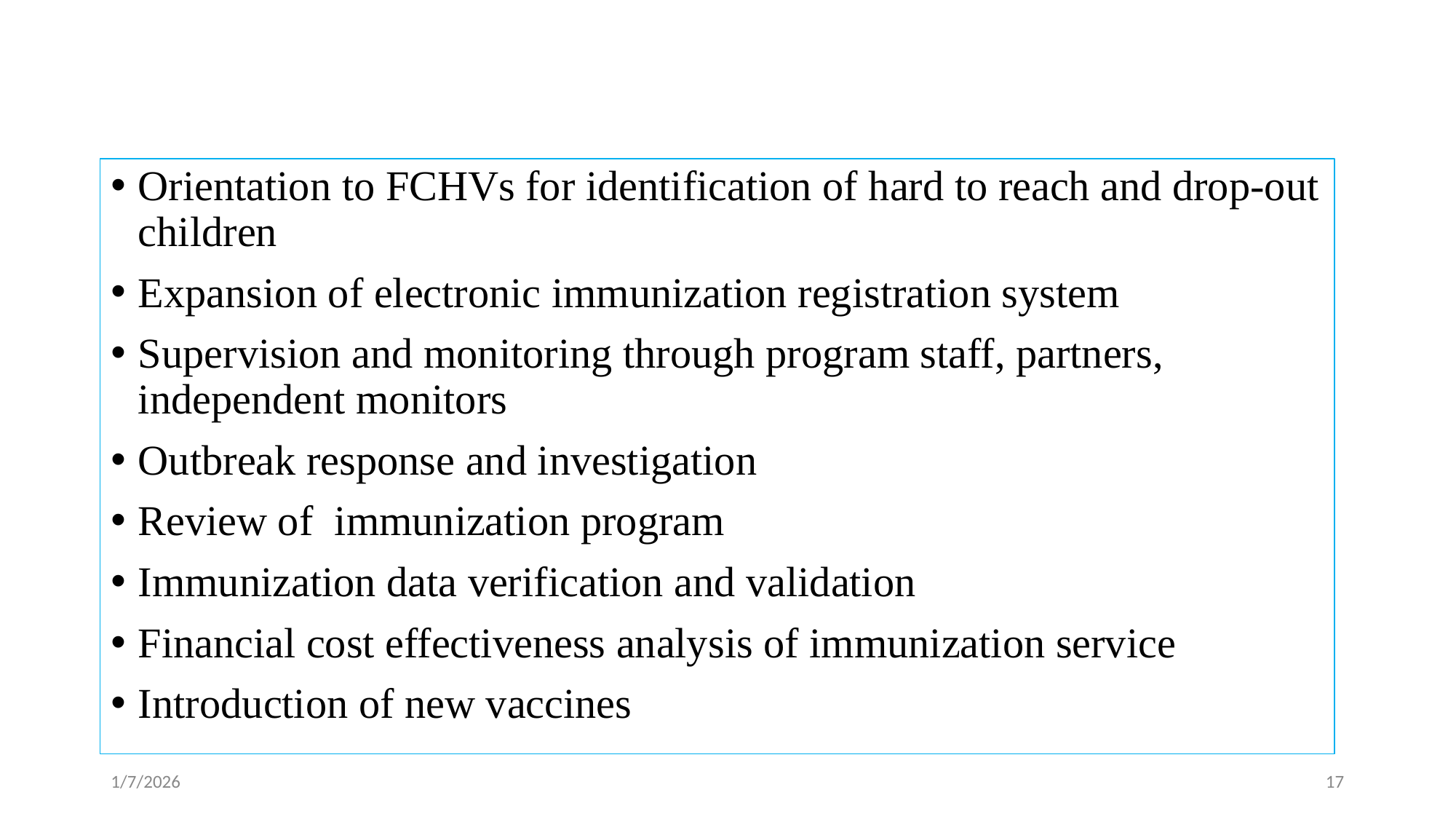

Orientation to FCHVs for identification of hard to reach and drop-out children
Expansion of electronic immunization registration system
Supervision and monitoring through program staff, partners, independent monitors
Outbreak response and investigation
Review of  immunization program
Immunization data verification and validation
Financial cost effectiveness analysis of immunization service
Introduction of new vaccines

1/7/2026
17